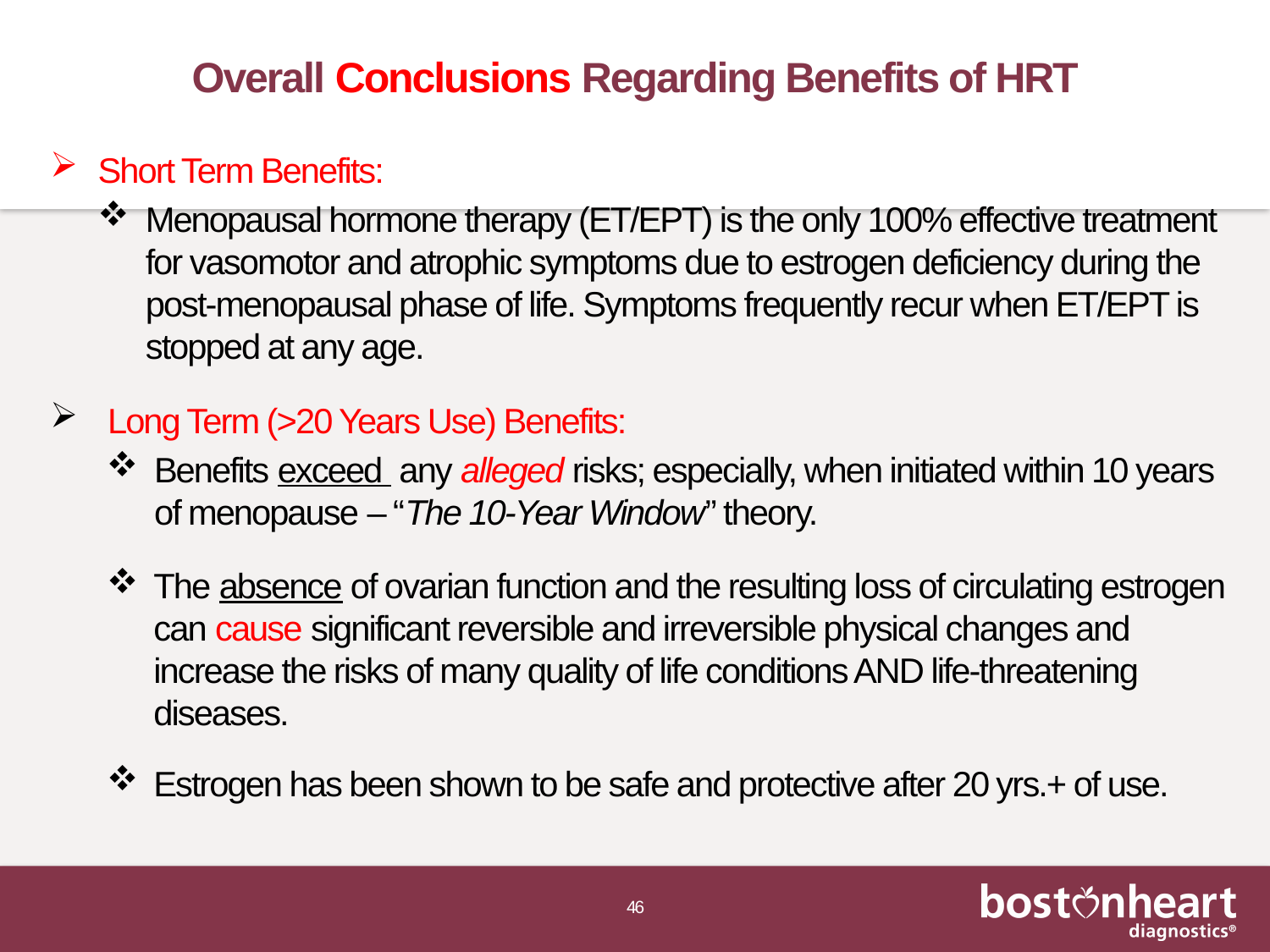

# Overall Conclusions Regarding Benefits of HRT
Short Term Benefits:
Menopausal hormone therapy (ET/EPT) is the only 100% effective treatment for vasomotor and atrophic symptoms due to estrogen deficiency during the post-menopausal phase of life. Symptoms frequently recur when ET/EPT is stopped at any age.

 Long Term (>20 Years Use) Benefits:
Benefits exceed  any alleged risks; especially, when initiated within 10 years of menopause – “The 10-Year Window” theory.

The absence of ovarian function and the resulting loss of circulating estrogen can cause significant reversible and irreversible physical changes and increase the risks of many quality of life conditions AND life-threatening diseases.
Estrogen has been shown to be safe and protective after 20 yrs.+ of use.

46